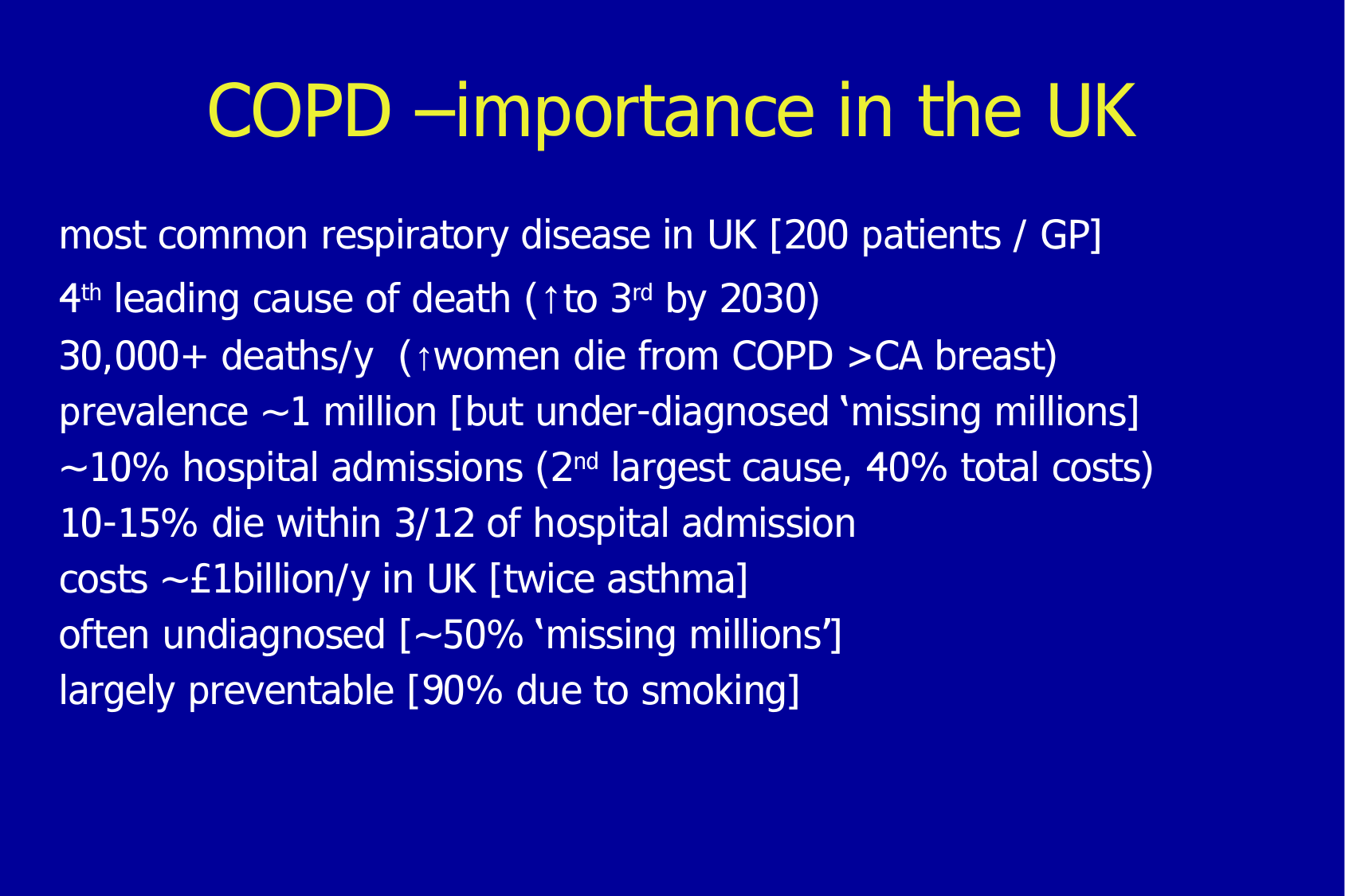

# COPD –importance in the UK
most common respiratory disease in UK [200 patients / GP]
4th leading cause of death (↑to 3rd by 2030)
30,000+ deaths/y  (↑women die from COPD >CA breast)
prevalence ~1 million [but under-diagnosed ‘missing millions]
~10% hospital admissions (2nd largest cause, 40% total costs)
10-15% die within 3/12 of hospital admission
costs ~£1billion/y in UK [twice asthma]
often undiagnosed [~50% ‘missing millions’]
largely preventable [90% due to smoking]